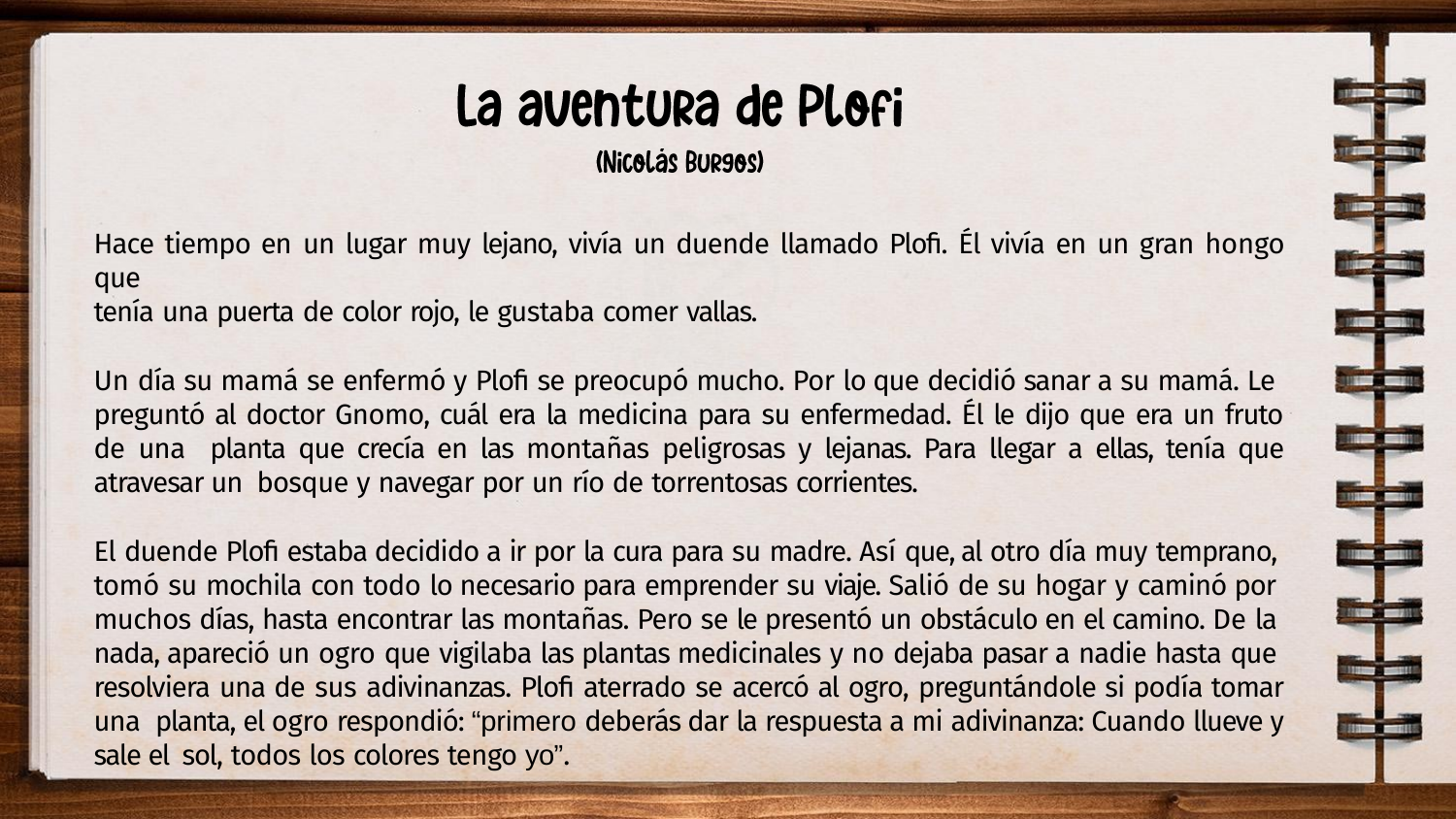

Hace tiempo en un lugar muy lejano, vivía un duende llamado Plofi. Él vivía en un gran hongo que
tenía una puerta de color rojo, le gustaba comer vallas.

Un día su mamá se enfermó y Plofi se preocupó mucho. Por lo que decidió sanar a su mamá. Le  preguntó al doctor Gnomo, cuál era la medicina para su enfermedad. Él le dijo que era un fruto de una  planta que crecía en las montañas peligrosas y lejanas. Para llegar a ellas, tenía que atravesar un  bosque y navegar por un río de torrentosas corrientes.

El duende Plofi estaba decidido a ir por la cura para su madre. Así que, al otro día muy temprano,  tomó su mochila con todo lo necesario para emprender su viaje. Salió de su hogar y caminó por  muchos días, hasta encontrar las montañas. Pero se le presentó un obstáculo en el camino. De la  nada, apareció un ogro que vigilaba las plantas medicinales y no dejaba pasar a nadie hasta que  resolviera una de sus adivinanzas. Plofi aterrado se acercó al ogro, preguntándole si podía tomar una  planta, el ogro respondió: “primero deberás dar la respuesta a mi adivinanza: Cuando llueve y sale el  sol, todos los colores tengo yo”.